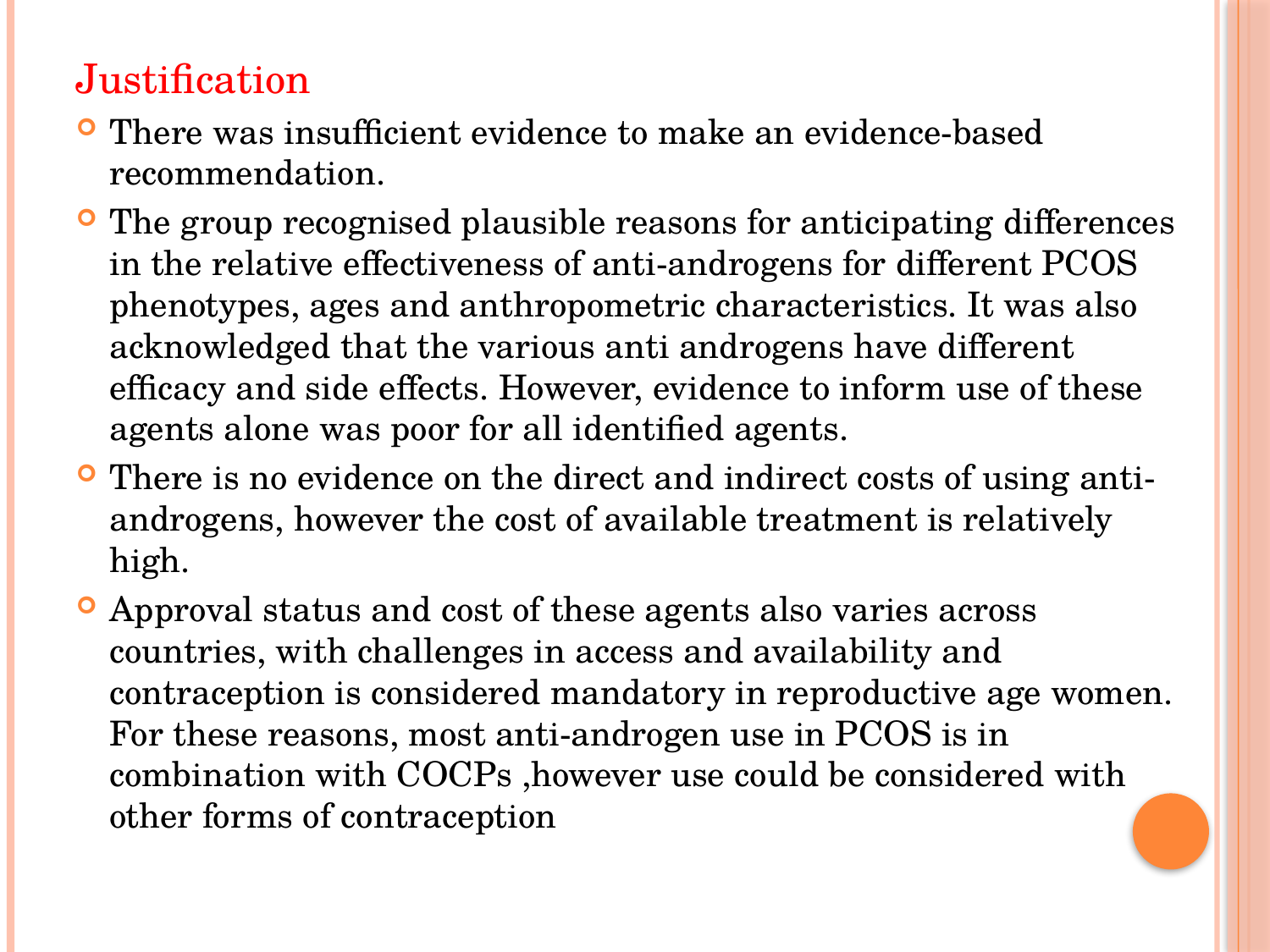

#
Justification
There was insufficient evidence to make an evidence-based recommendation.
The group recognised plausible reasons for anticipating differences in the relative effectiveness of anti-androgens for different PCOS phenotypes, ages and anthropometric characteristics. It was also acknowledged that the various anti androgens have different efficacy and side effects. However, evidence to inform use of these agents alone was poor for all identified agents.
There is no evidence on the direct and indirect costs of using anti-androgens, however the cost of available treatment is relatively high.
Approval status and cost of these agents also varies across countries, with challenges in access and availability and contraception is considered mandatory in reproductive age women. For these reasons, most anti-androgen use in PCOS is in combination with COCPs ,however use could be considered with other forms of contraception